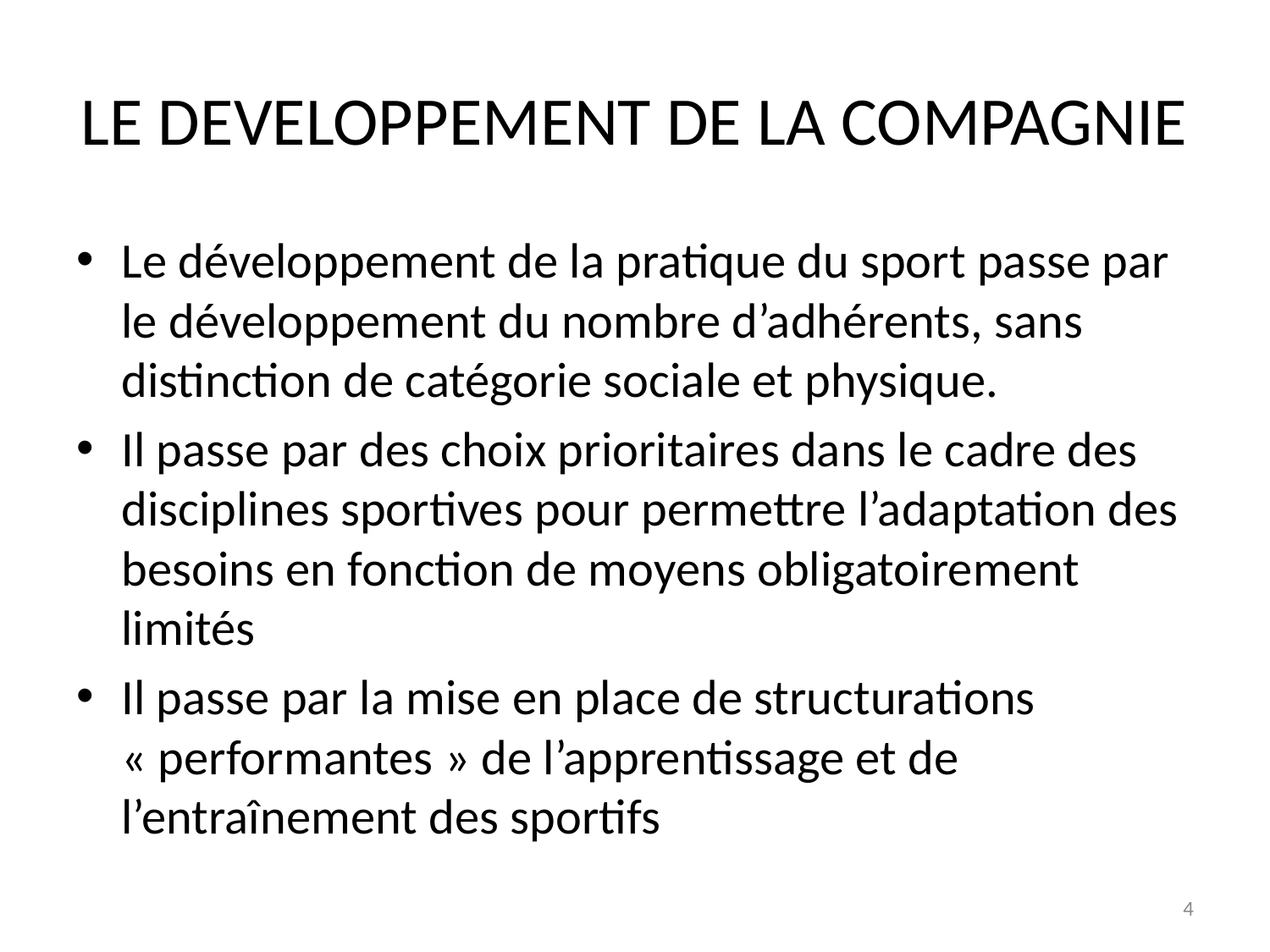

# LE DEVELOPPEMENT DE LA COMPAGNIE
Le développement de la pratique du sport passe par le développement du nombre d’adhérents, sans distinction de catégorie sociale et physique.
Il passe par des choix prioritaires dans le cadre des disciplines sportives pour permettre l’adaptation des besoins en fonction de moyens obligatoirement limités
Il passe par la mise en place de structurations « performantes » de l’apprentissage et de l’entraînement des sportifs
4